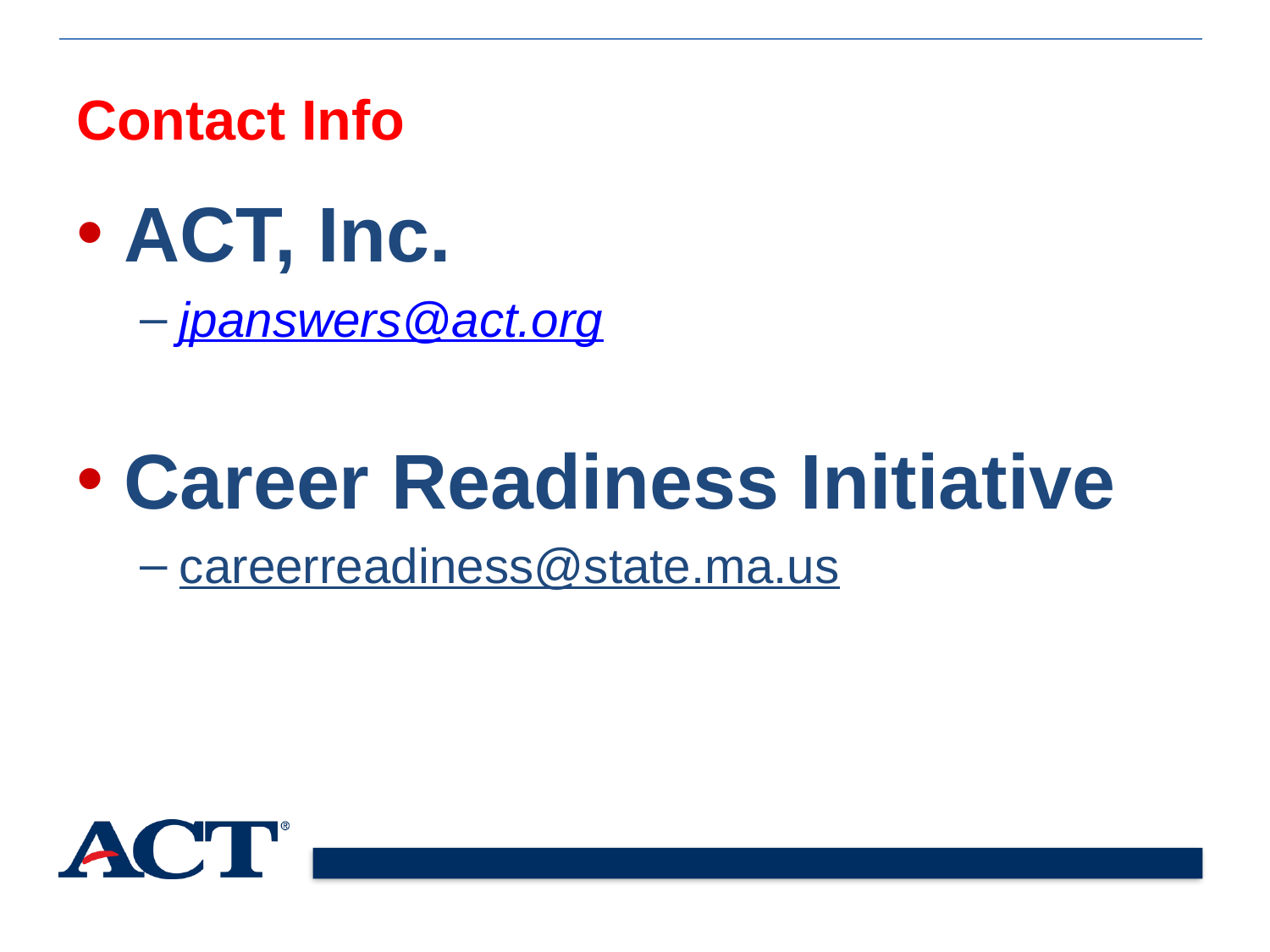

# Contact Info
ACT, Inc.
jpanswers@act.org

Career Readiness Initiative
careerreadiness@state.ma.us